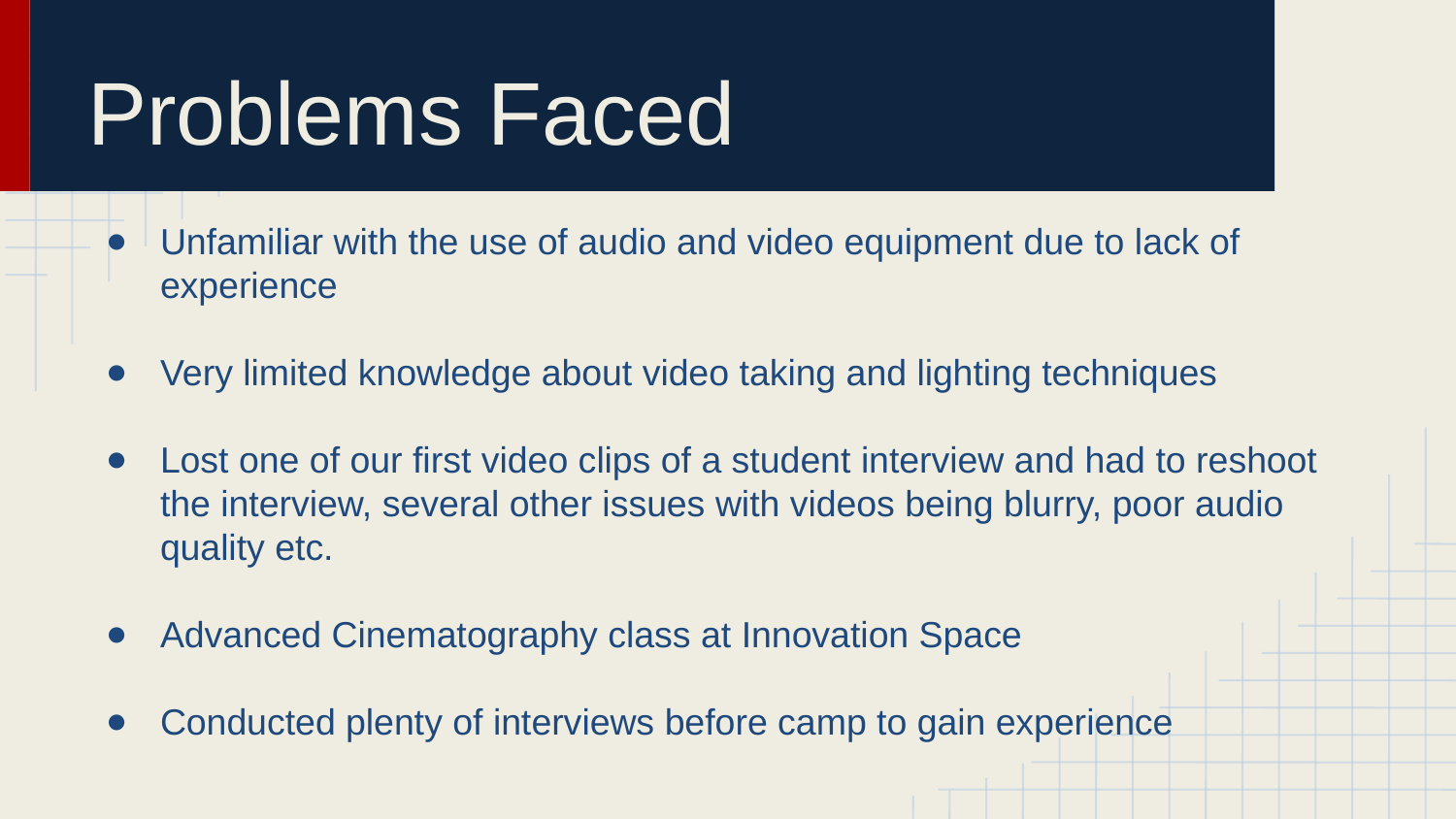

# Problems Faced
Unfamiliar with the use of audio and video equipment due to lack of experience

Very limited knowledge about video taking and lighting techniques

Lost one of our first video clips of a student interview and had to reshoot the interview, several other issues with videos being blurry, poor audio quality etc.

Advanced Cinematography class at Innovation Space

Conducted plenty of interviews before camp to gain experience